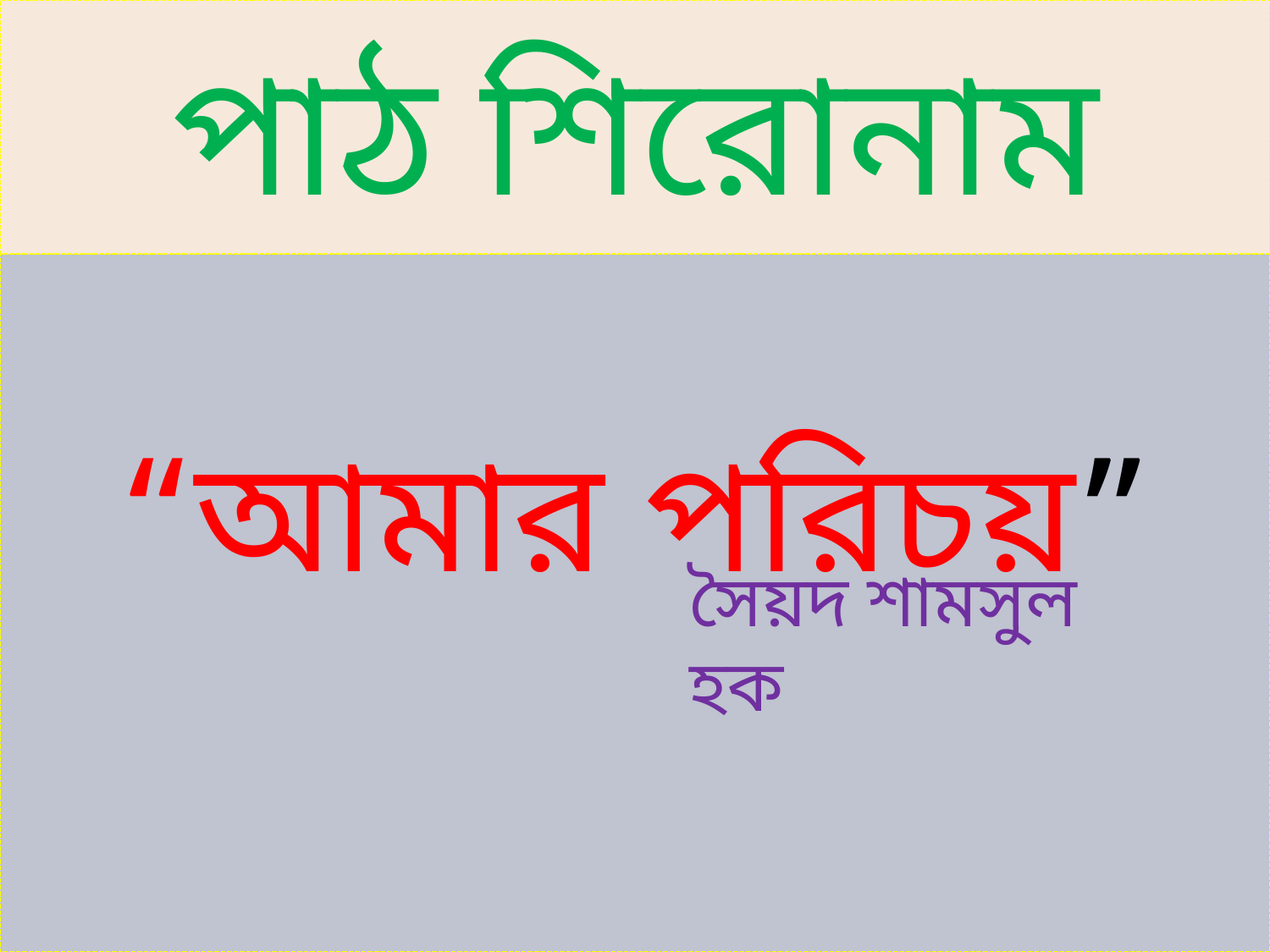

পাঠ শিরোনাম
“আমার পরিচয়”

সৈয়দ শামসুল হক